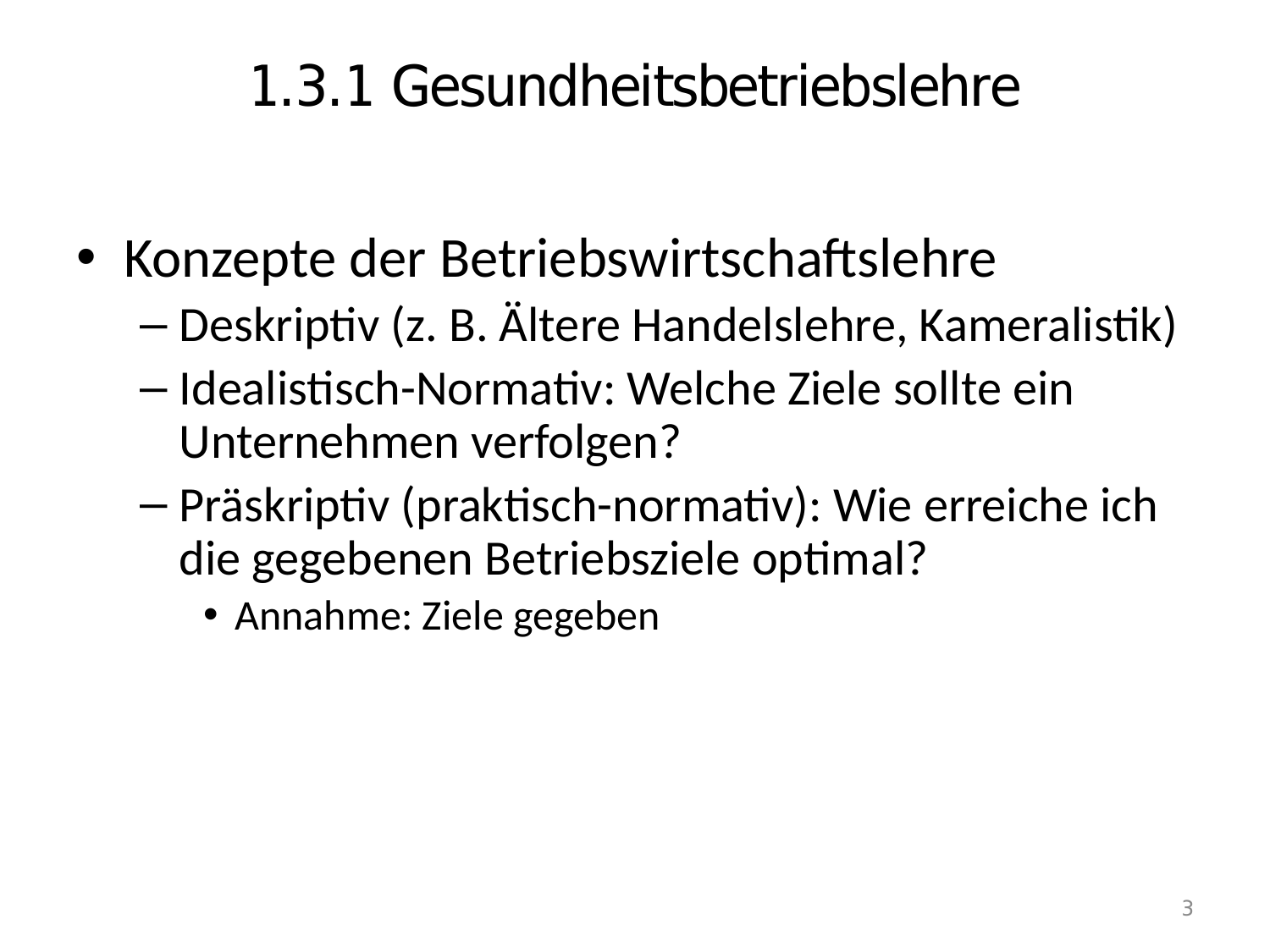

# 1.3.1 Gesundheitsbetriebslehre
Konzepte der Betriebswirtschaftslehre
Deskriptiv (z. B. Ältere Handelslehre, Kameralistik)
Idealistisch-Normativ: Welche Ziele sollte ein Unternehmen verfolgen?
Präskriptiv (praktisch-normativ): Wie erreiche ich die gegebenen Betriebsziele optimal?
Annahme: Ziele gegeben

3